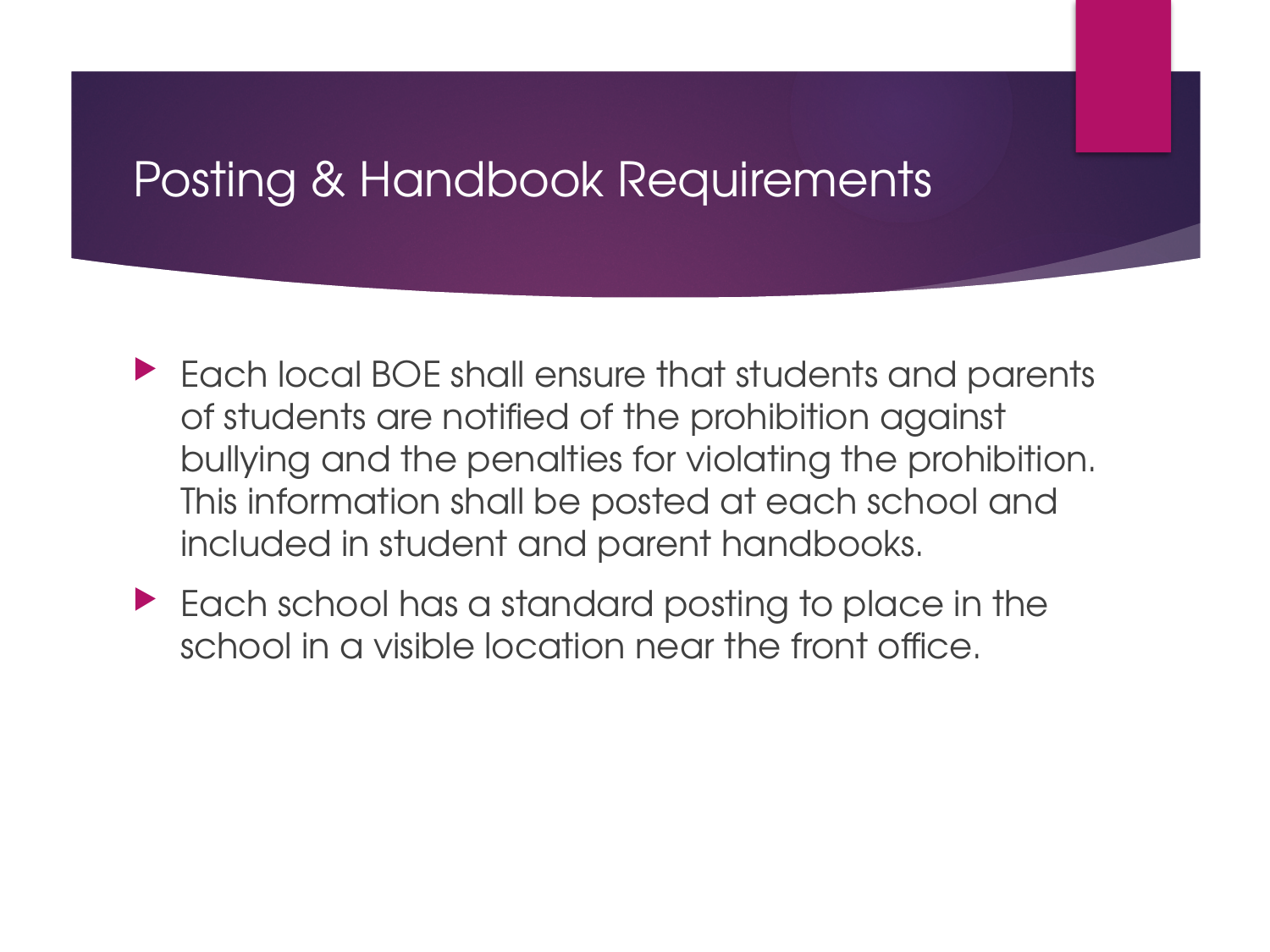

# Posting & Handbook Requirements
Each local BOE shall ensure that students and parents of students are notified of the prohibition against bullying and the penalties for violating the prohibition.  This information shall be posted at each school and included in student and parent handbooks.
Each school has a standard posting to place in the school in a visible location near the front office.